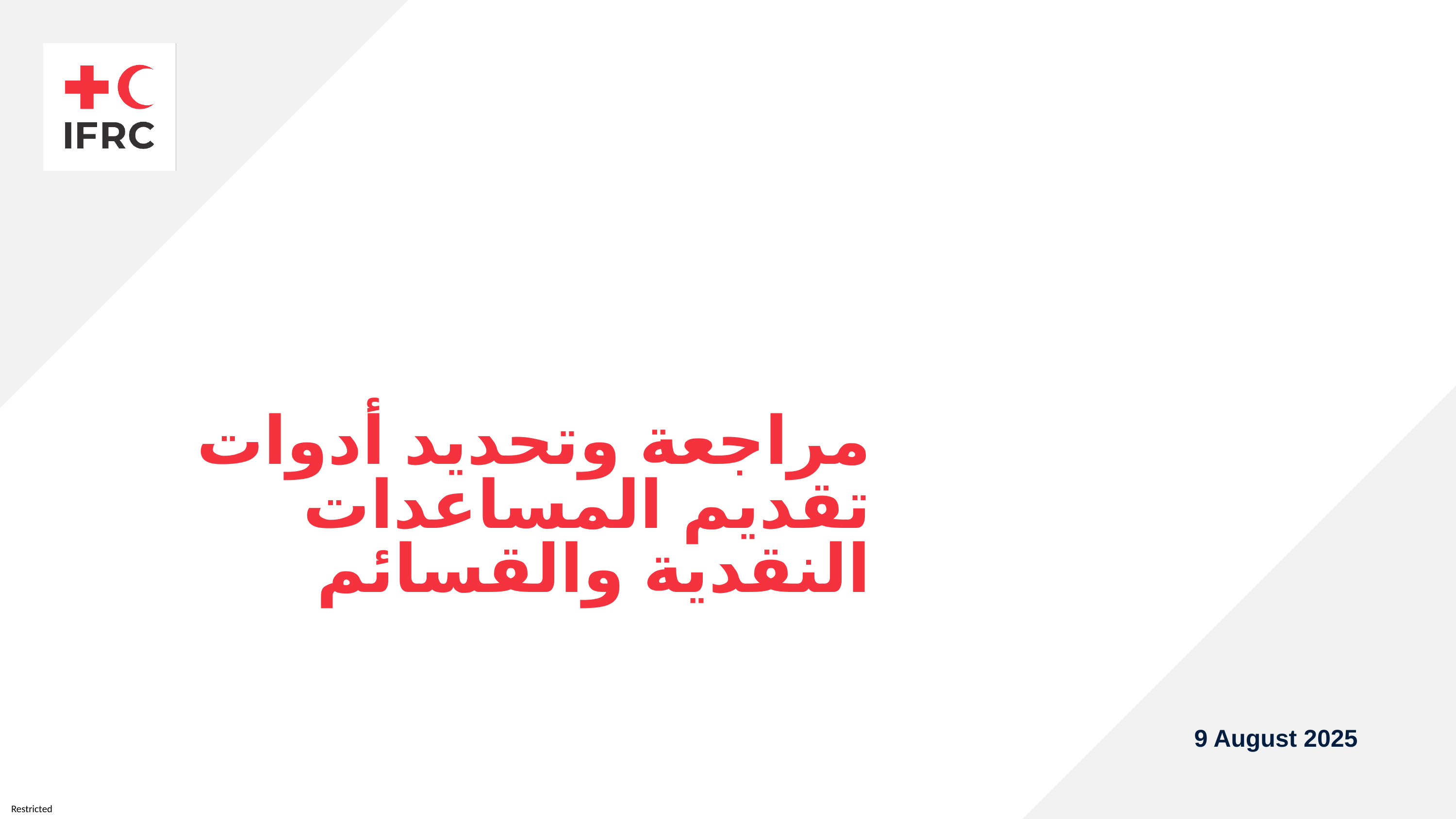

# مراجعة وتحديد أدوات تقديم المساعدات النقدية والقسائم